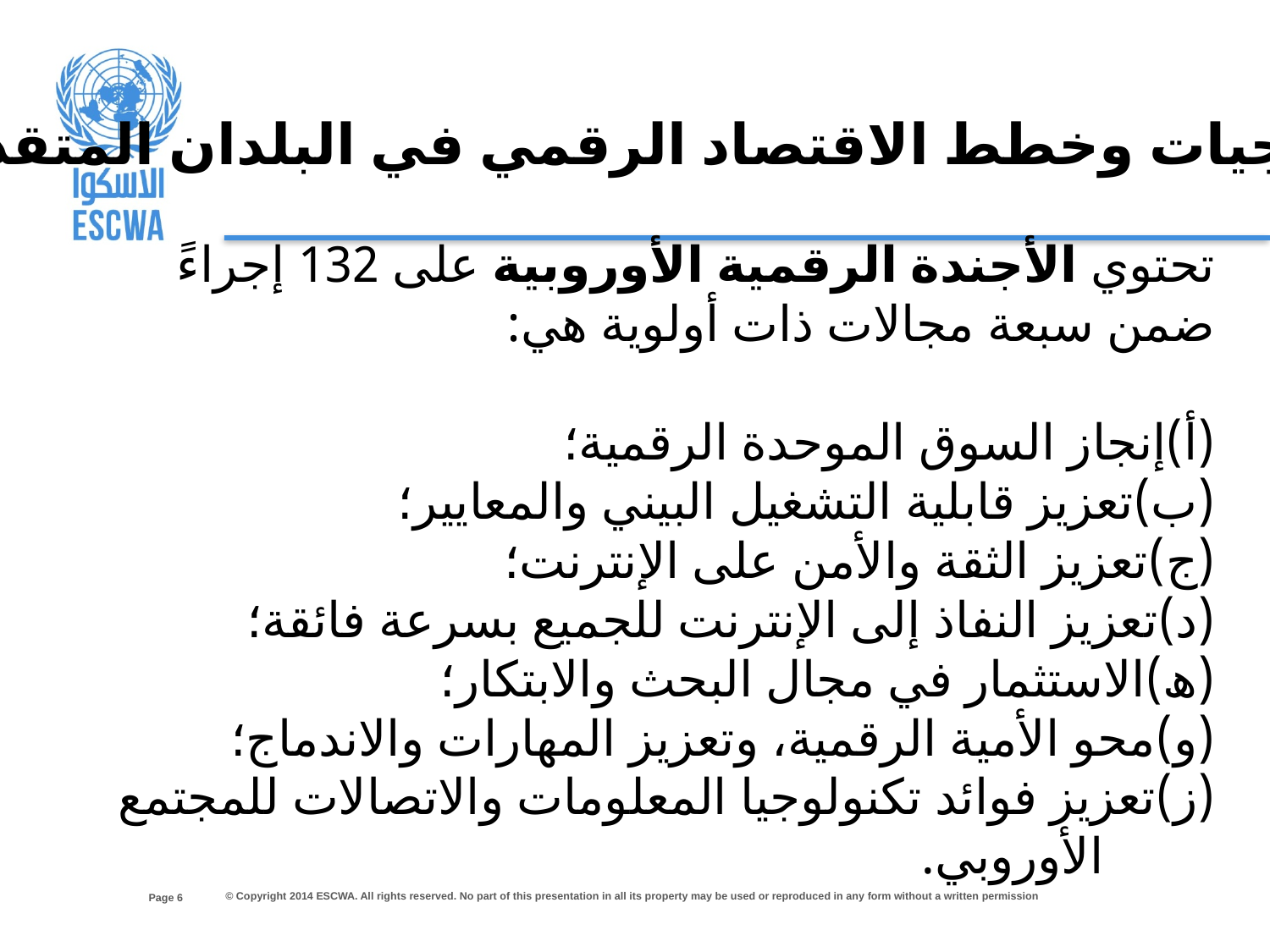

استراتيجيات وخطط الاقتصاد الرقمي في البلدان المتقدمة
تحتوي الأجندة الرقمية الأوروبية على 132 إجراءً ضمن سبعة مجالات ذات أولوية هي:

(أ)	إنجاز السوق الموحدة الرقمية؛
(ب)	تعزيز قابلية التشغيل البيني والمعايير؛
(ج)	تعزيز الثقة والأمن على الإنترنت؛
(د)	تعزيز النفاذ إلى الإنترنت للجميع بسرعة فائقة؛
(ھ)	الاستثمار في مجال البحث والابتكار؛
(و)	محو الأمية الرقمية، وتعزيز المهارات والاندماج؛
(ز)	تعزيز فوائد تكنولوجيا المعلومات والاتصالات للمجتمع الأوروبي.